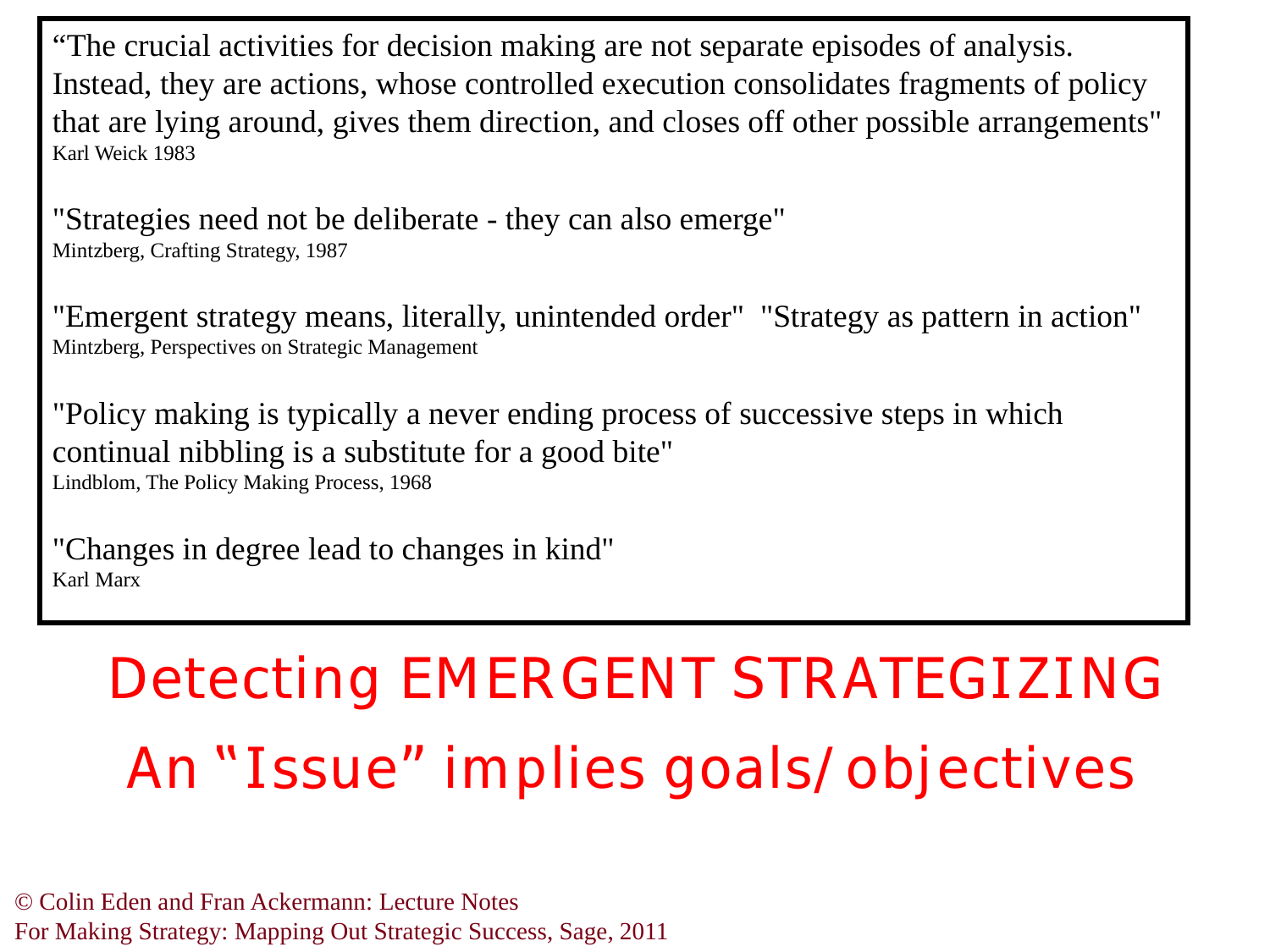

“The crucial activities for decision making are not separate episodes of analysis.  Instead, they are actions, whose controlled execution consolidates fragments of policy that are lying around, gives them direction, and closes off other possible arrangements"
Karl Weick 1983

"Strategies need not be deliberate - they can also emerge"
Mintzberg, Crafting Strategy, 1987

"Emergent strategy means, literally, unintended order"  "Strategy as pattern in action"
Mintzberg, Perspectives on Strategic Management

"Policy making is typically a never ending process of successive steps in which continual nibbling is a substitute for a good bite"
Lindblom, The Policy Making Process, 1968

"Changes in degree lead to changes in kind"
Karl Marx

Detecting EMERGENT STRATEGIZING
An “Issue” implies goals/objectives